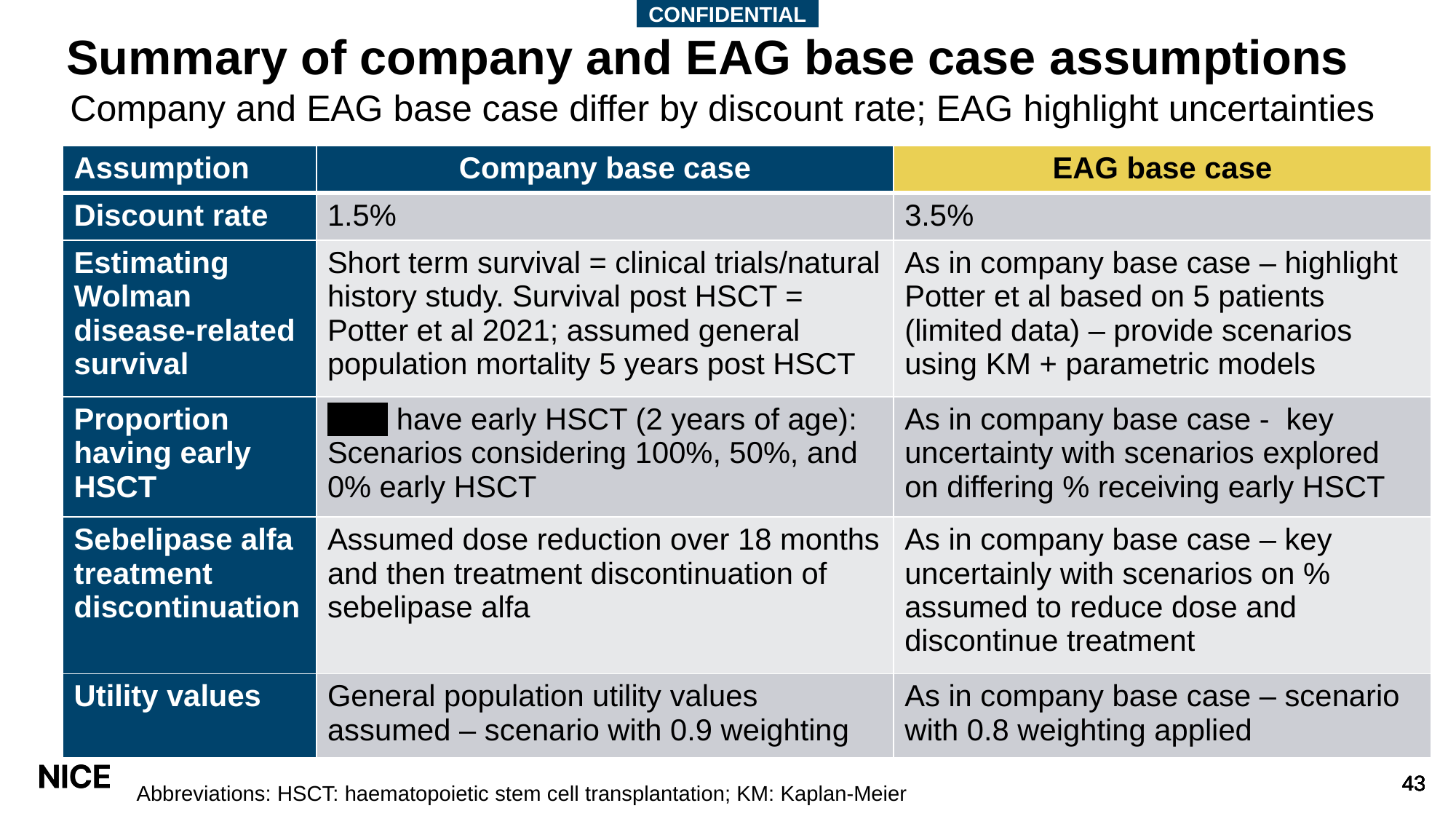

CONFIDENTIAL
# Summary of company and EAG base case assumptions
Company and EAG base case differ by discount rate; EAG highlight uncertainties
| Assumption | Company base case | EAG base case |
| --- | --- | --- |
| Discount rate | 1.5% | 3.5% |
| Estimating Wolman disease-related survival | Short term survival = clinical trials/natural history study. Survival post HSCT = Potter et al 2021; assumed general population mortality 5 years post HSCT | As in company base case – highlight Potter et al based on 5 patients (limited data) – provide scenarios using KM + parametric models |
| Proportion having early HSCT | XXX have early HSCT (2 years of age): Scenarios considering 100%, 50%, and 0% early HSCT | As in company base case - key uncertainty with scenarios explored on differing % receiving early HSCT |
| Sebelipase alfa treatment discontinuation | Assumed dose reduction over 18 months and then treatment discontinuation of sebelipase alfa | As in company base case – key uncertainly with scenarios on % assumed to reduce dose and discontinue treatment |
| Utility values | General population utility values assumed – scenario with 0.9 weighting | As in company base case – scenario with 0.8 weighting applied |
Assumptions in company and EAG base case
Abbreviations: HSCT: haematopoietic stem cell transplantation; KM: Kaplan-Meier